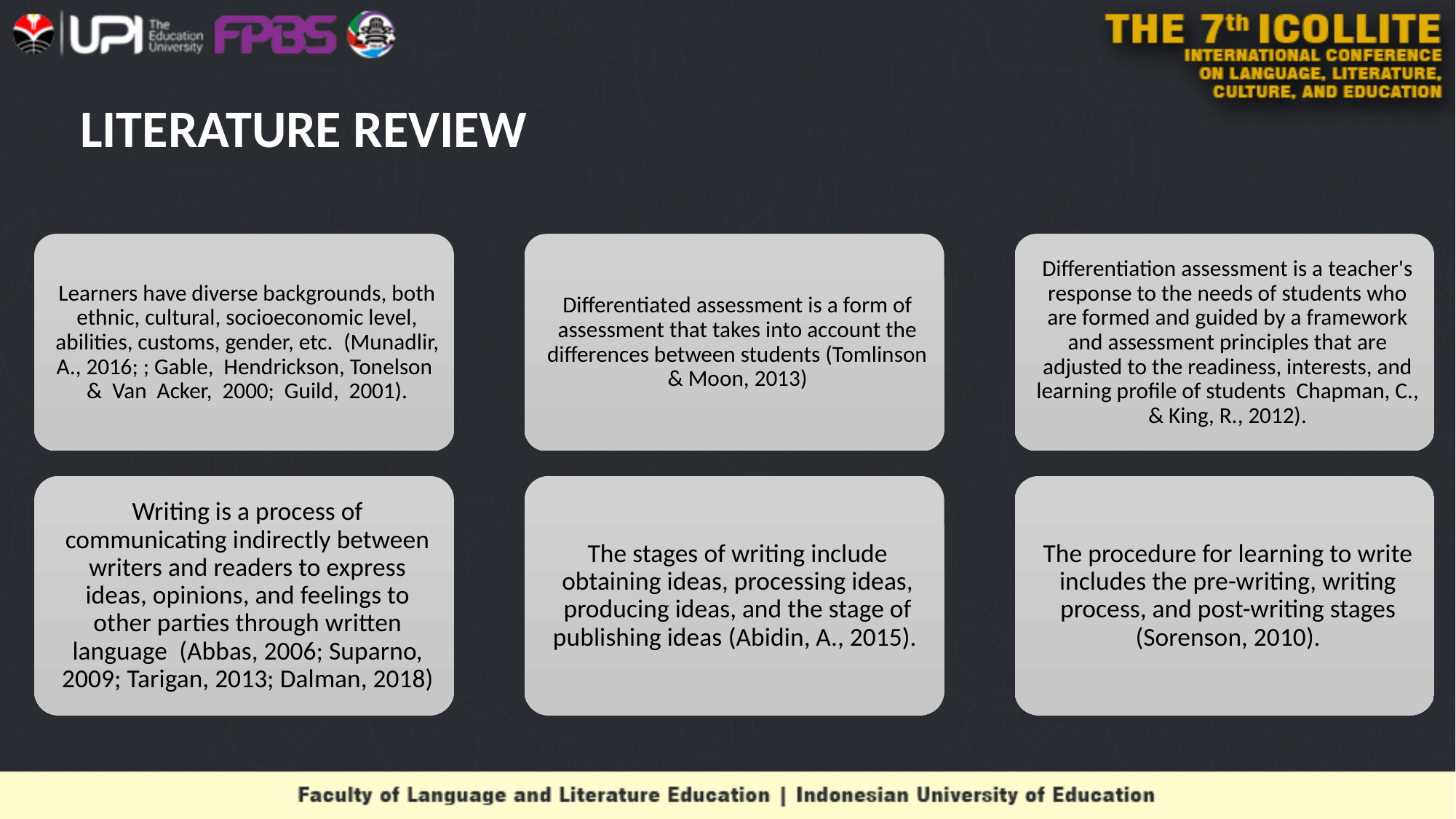

# LITERATURE REVIEW
Learners have diverse backgrounds, both ethnic, cultural, socioeconomic level, abilities, customs, gender, etc.  (Munadlir, A., 2016; ; Gable,  Hendrickson, Tonelson  &  Van  Acker,  2000;  Guild,  2001).
Differentiated assessment is a form of assessment that takes into account the differences between students (Tomlinson & Moon, 2013)
Differentiation assessment is a teacher's response to the needs of students who are formed and guided by a framework and assessment principles that are adjusted to the readiness, interests, and learning profile of students  Chapman, C., & King, R., 2012).
Writing is a process of communicating indirectly between writers and readers to express ideas, opinions, and feelings to other parties through written language  (Abbas, 2006; Suparno, 2009; Tarigan, 2013; Dalman, 2018)
The stages of writing include obtaining ideas, processing ideas, producing ideas, and the stage of publishing ideas (Abidin, A., 2015).
The procedure for learning to write includes the pre-writing, writing process, and post-writing stages (Sorenson, 2010).